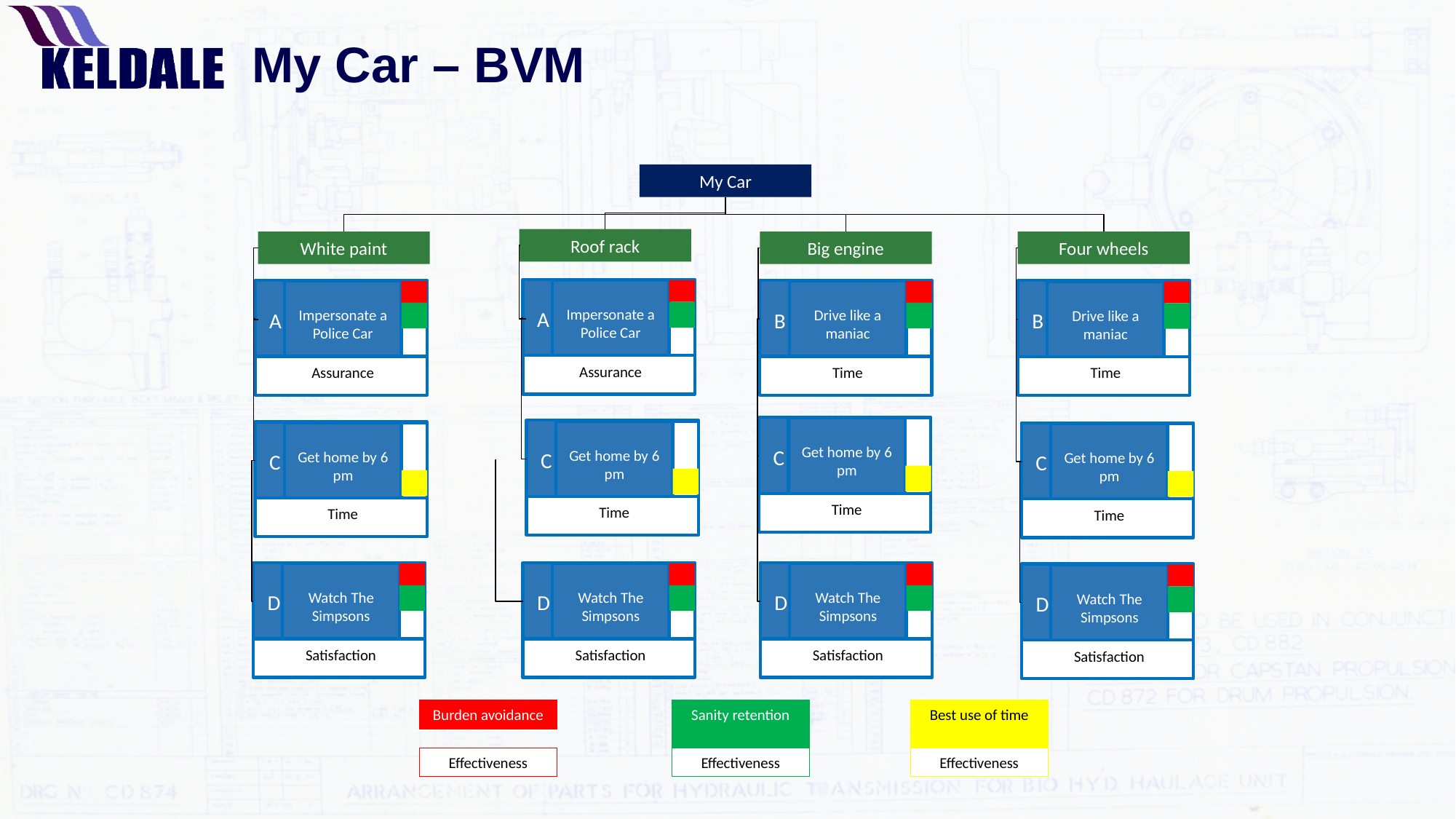

# My Car – BVM
My Car
Roof rack
White paint
Big engine
Four wheels

Impersonate a Police Car
Impersonate a Police Car
Drive like a maniac
Drive like a maniac
A
A
B

B

Assurance
Assurance
Time
Time

Get home by 6 pm
C
Get home by 6 pm
C
Get home by 6 pm
Get home by 6 pm
C
C

Time

Time

Time
Time

Watch The Simpsons
Watch The Simpsons
Watch The Simpsons
Watch The Simpsons
D
D
D

D

Satisfaction
Satisfaction
Satisfaction
Satisfaction
Sanity retention
Best use of time
Burden avoidance
Effectiveness
Effectiveness
Effectiveness